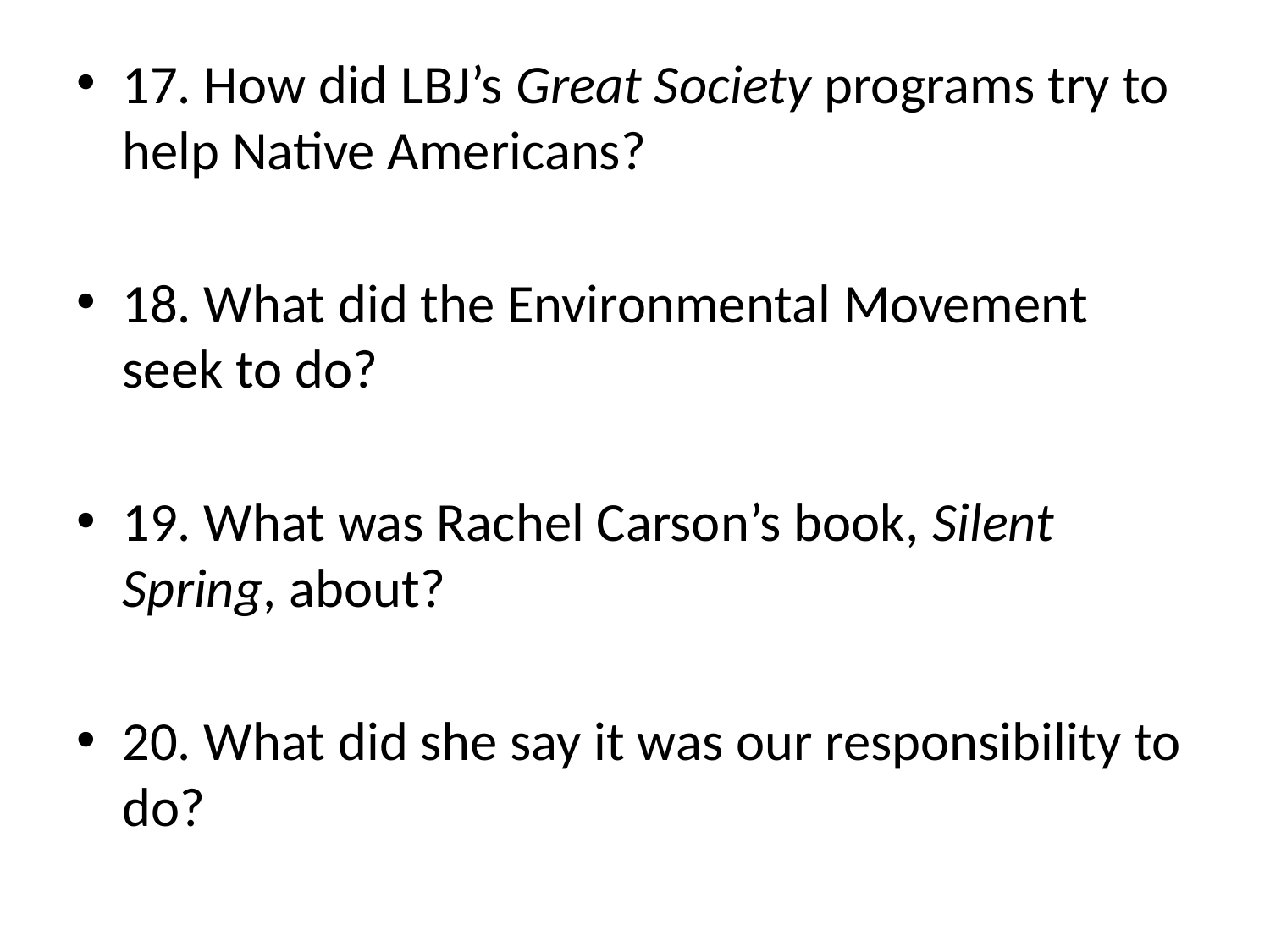

#
17. How did LBJ’s Great Society programs try to help Native Americans?

18. What did the Environmental Movement seek to do?

19. What was Rachel Carson’s book, Silent Spring, about?

20. What did she say it was our responsibility to do?